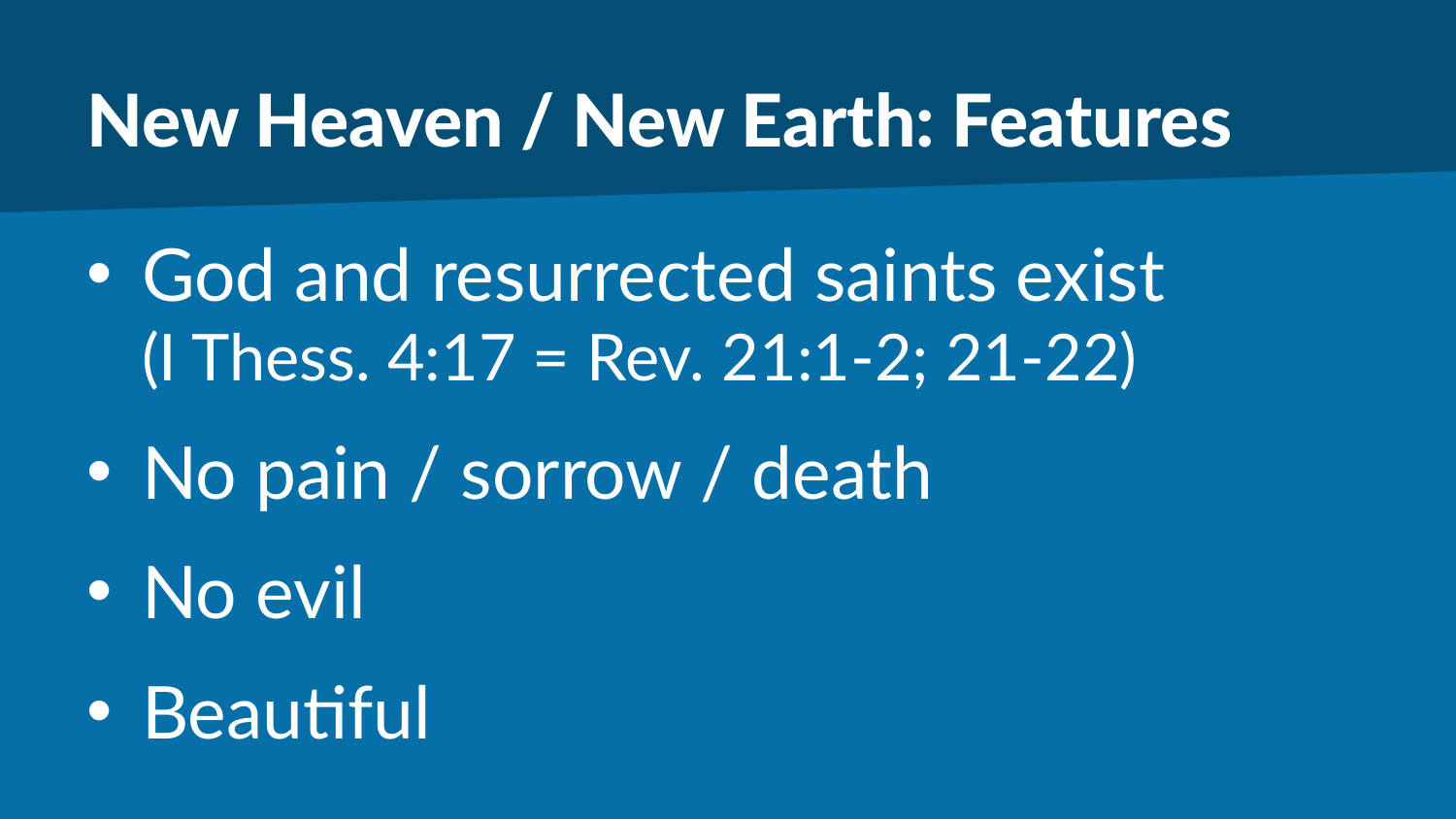

# New Heaven / New Earth: Features
God and resurrected saints exist
(I Thess. 4:17 = Rev. 21:1-2; 21-22)
No pain / sorrow / death
No evil
Beautiful